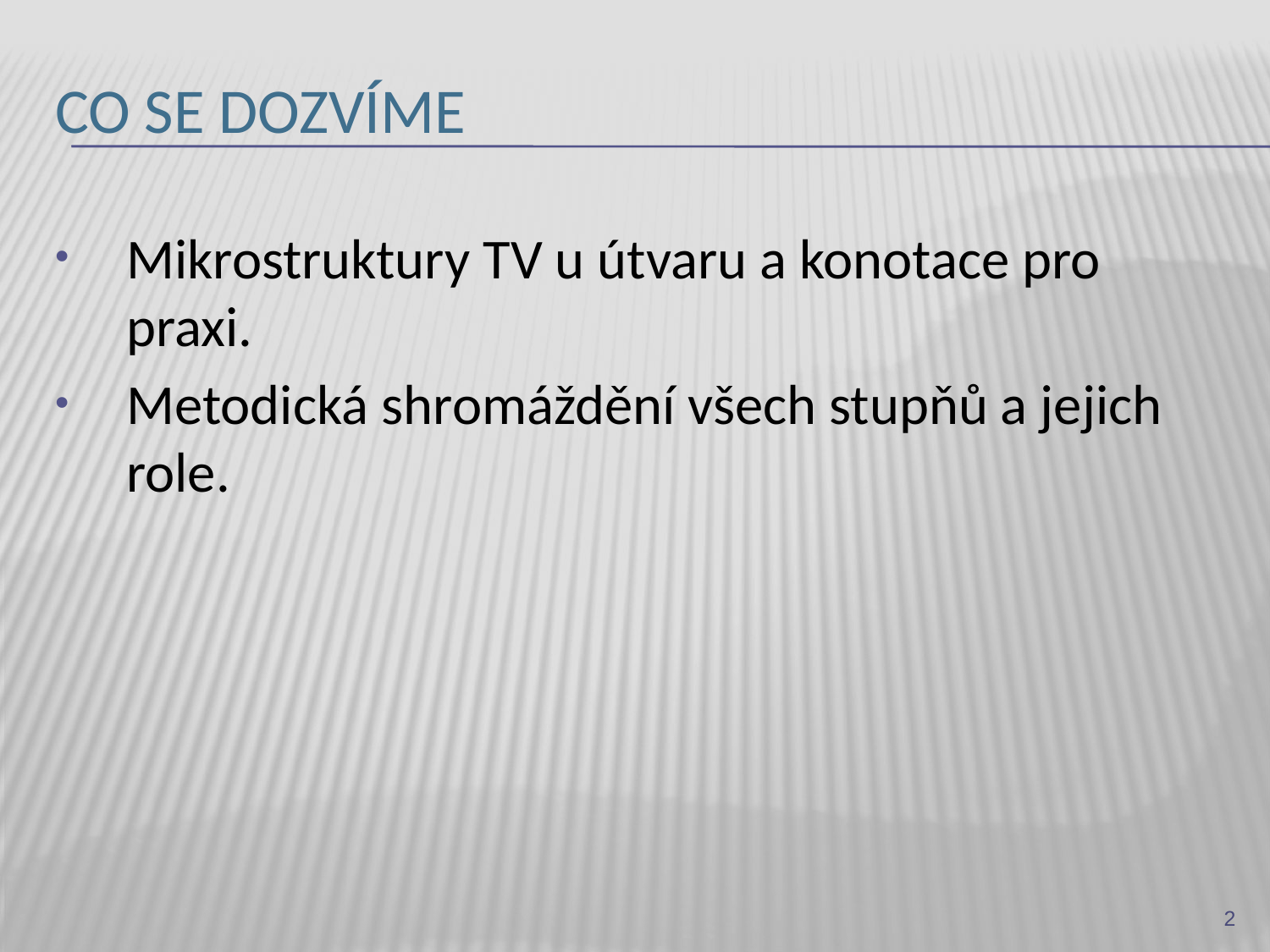

# Co se dozvíme
Mikrostruktury TV u útvaru a konotace pro praxi.
Metodická shromáždění všech stupňů a jejich role.

2